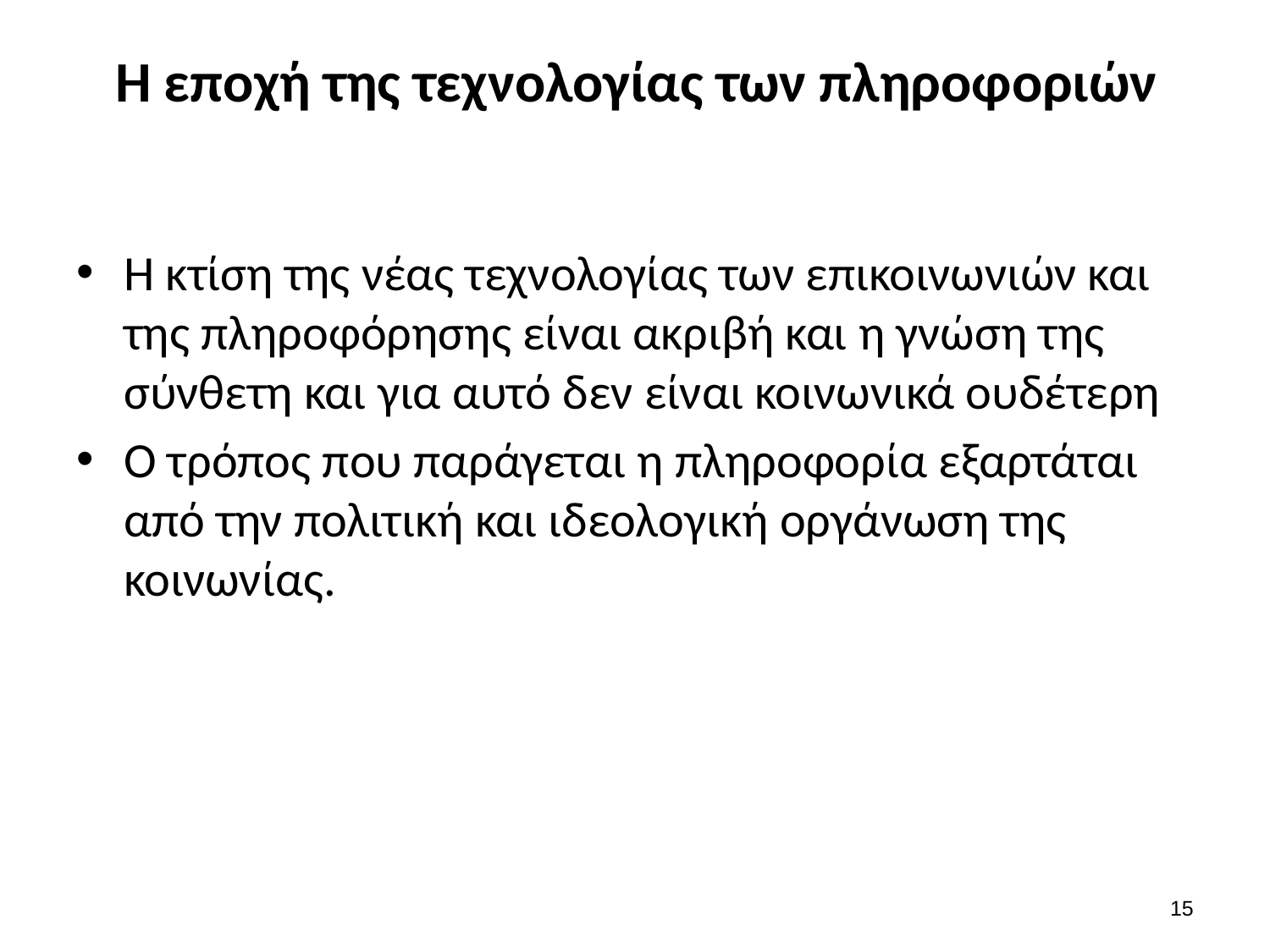

# Η εποχή της τεχνολογίας των πληροφοριών

Η κτίση της νέας τεχνολογίας των επικοινωνιών και της πληροφόρησης είναι ακριβή και η γνώση της σύνθετη και για αυτό δεν είναι κοινωνικά ουδέτερη
Ο τρόπος που παράγεται η πληροφορία εξαρτάται από την πολιτική και ιδεολογική οργάνωση της κοινωνίας.
15